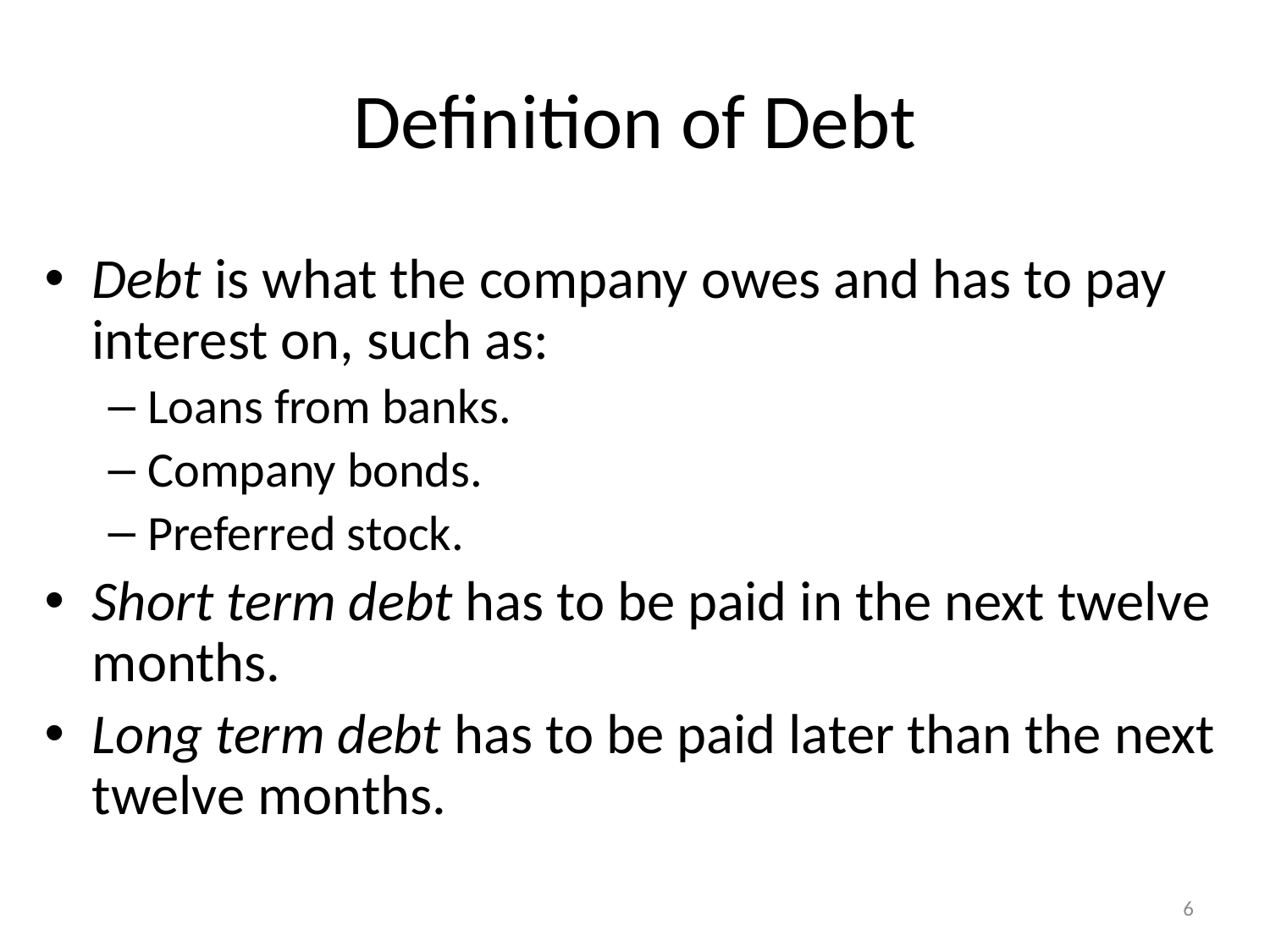

# Definition of Debt
Debt is what the company owes and has to pay interest on, such as:
Loans from banks.
Company bonds.
Preferred stock.
Short term debt has to be paid in the next twelve months.
Long term debt has to be paid later than the next twelve months.
6